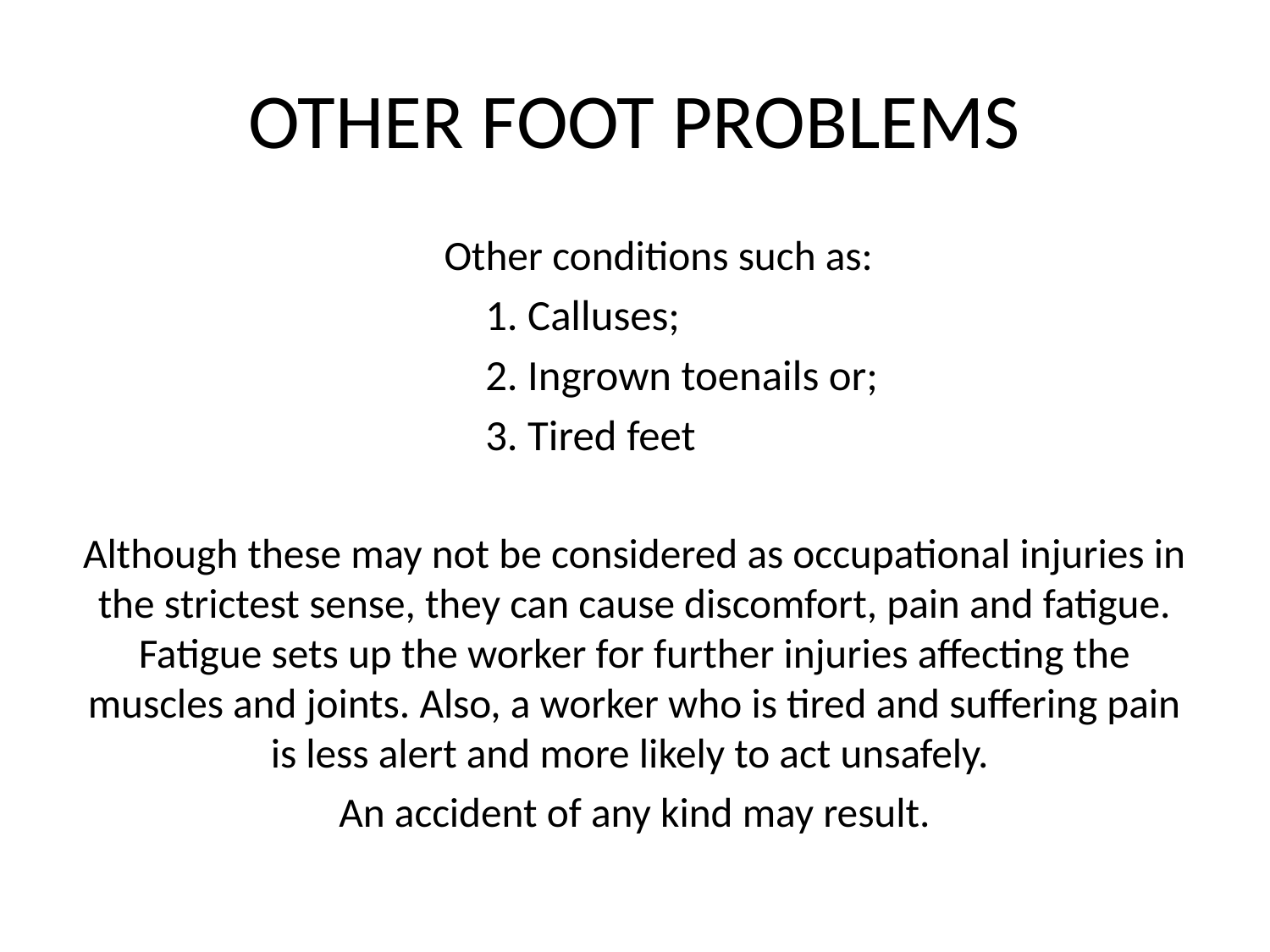

# OTHER FOOT PROBLEMS
     Other conditions such as:
1. Calluses;
2. Ingrown toenails or;
3. Tired feet

Although these may not be considered as occupational injuries in the strictest sense, they can cause discomfort, pain and fatigue. Fatigue sets up the worker for further injuries affecting the muscles and joints. Also, a worker who is tired and suffering pain is less alert and more likely to act unsafely.
An accident of any kind may result.